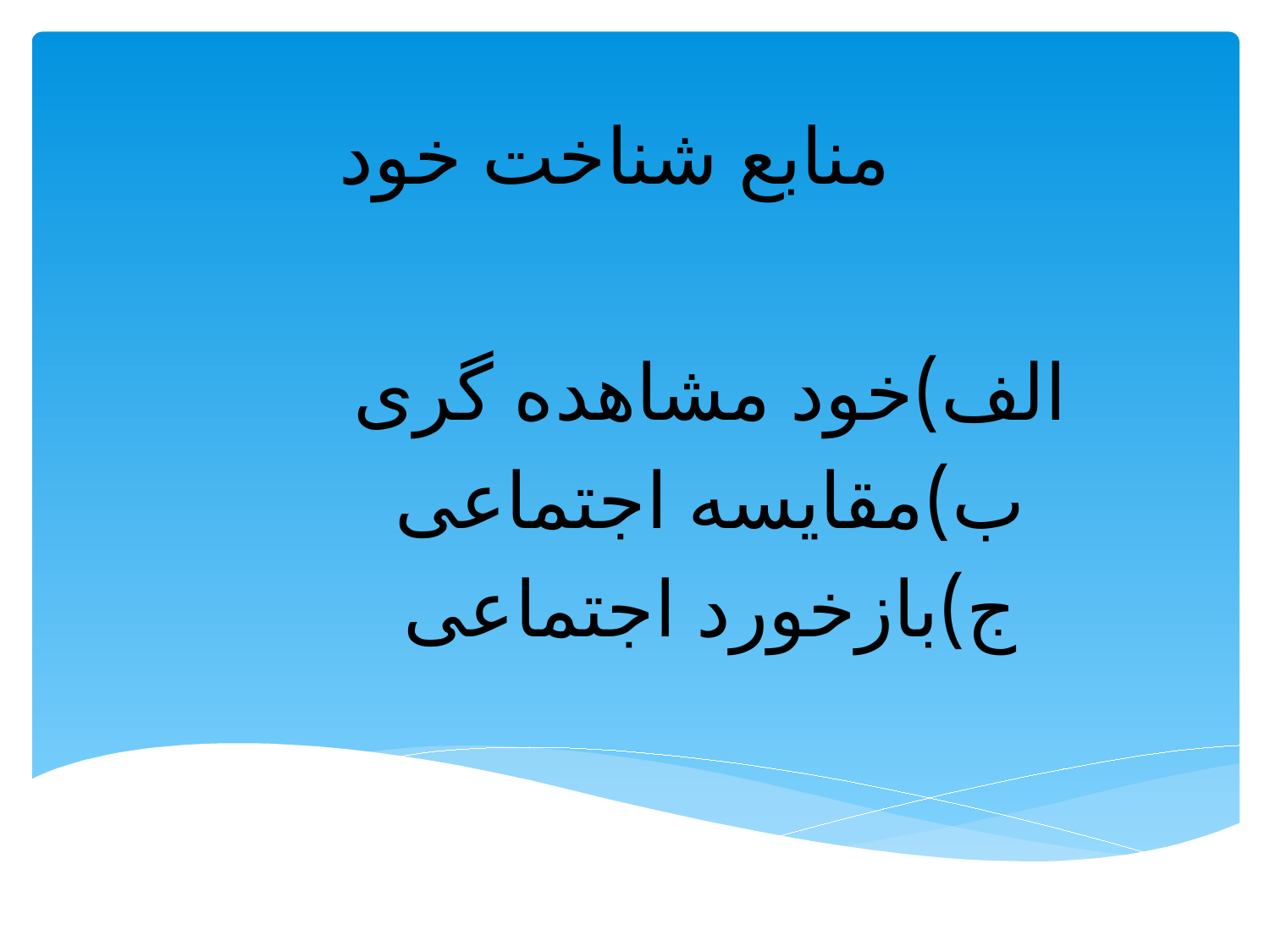

# منابع شناخت خود
الف)خود مشاهده گری
ب)مقایسه اجتماعی
ج)بازخورد اجتماعی